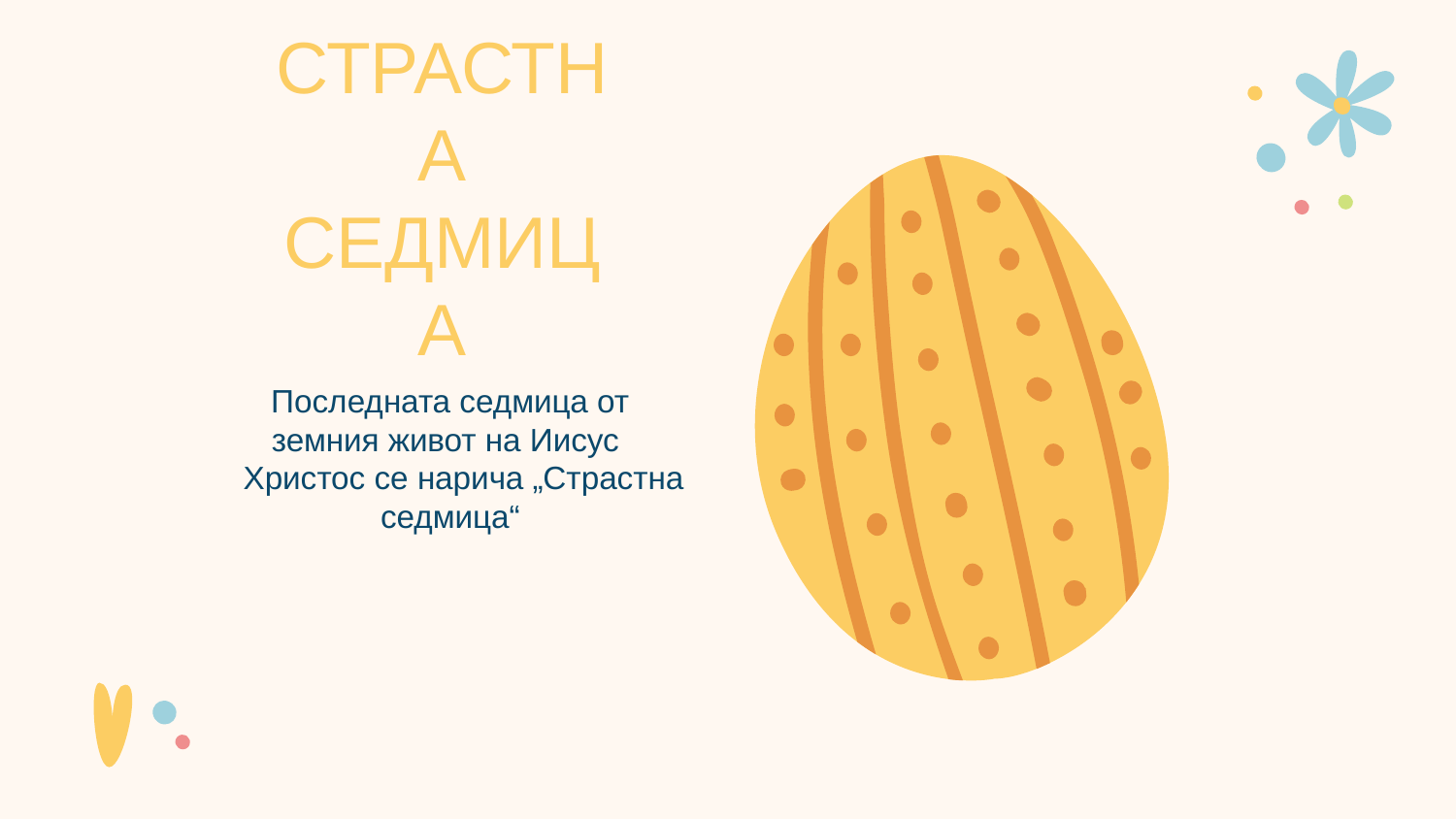

# СТРАСТНА СЕДМИЦА
Последната седмица от земния живот на Иисус
   Христос се нарича „Страстна седмица“